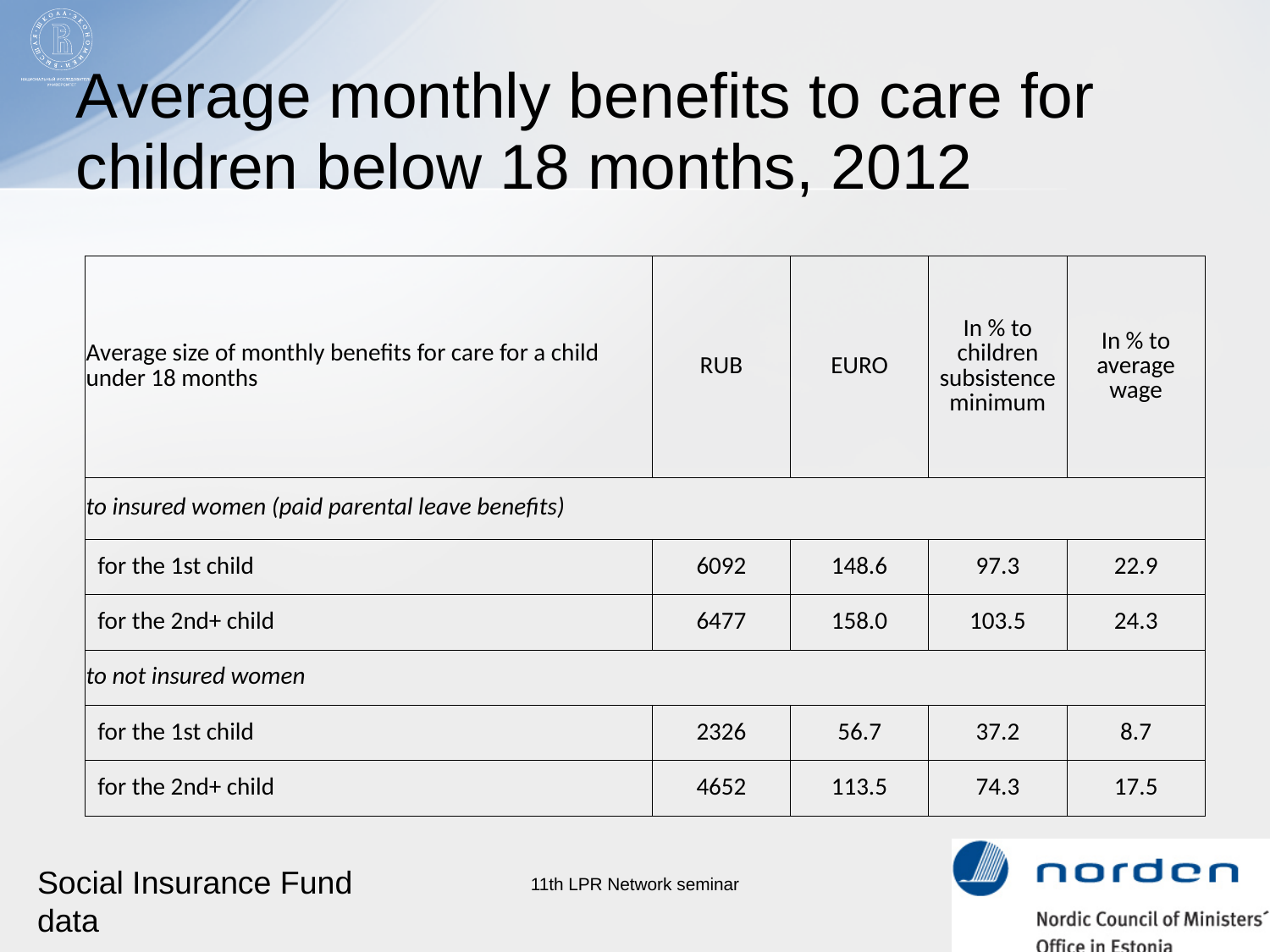

# Average monthly benefits to care for children below 18 months, 2012
| Average size of monthly benefits for care for a child under 18 months | RUB | EURO | In % to children subsistence minimum | In % to average wage |
| --- | --- | --- | --- | --- |
| to insured women (paid parental leave benefits) |  |  |  |  |
| for the 1st child | 6092 | 148.6 | 97.3 | 22.9 |
| for the 2nd+ child | 6477 | 158.0 | 103.5 | 24.3 |
| to not insured women |  |  |  |  |
| for the 1st child | 2326 | 56.7 | 37.2 | 8.7 |
| for the 2nd+ child | 4652 | 113.5 | 74.3 | 17.5 |
Social Insurance Fund data
11th LPR Network seminar